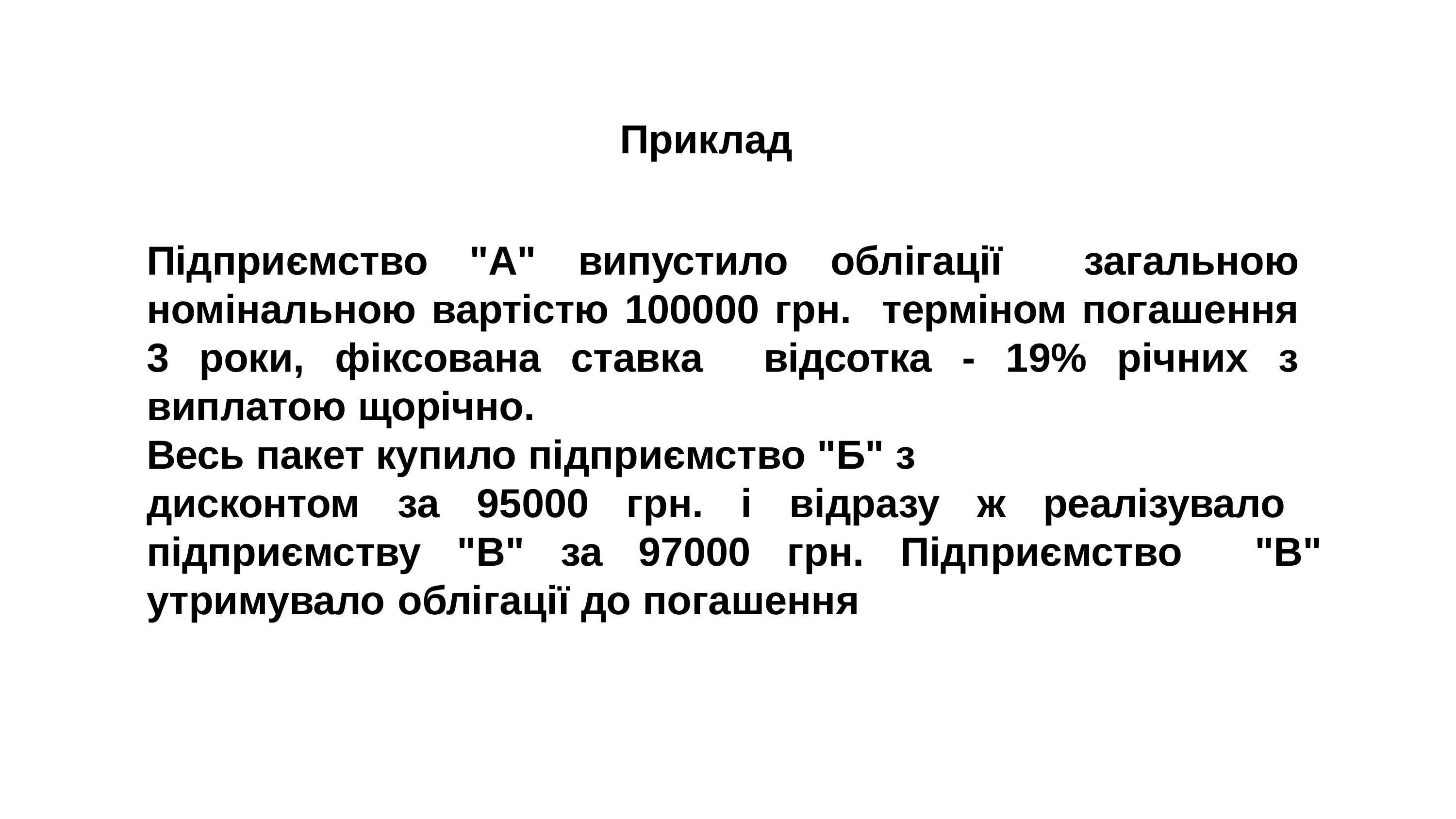

# Приклад
Підприємство "А" випустило облігації  загальною номінальною вартістю 100000 грн.  терміном погашення 3 роки, фіксована ставка  відсотка - 19% річних з виплатою щорічно.
Весь пакет купило підприємство "Б" з
дисконтом за 95000 грн. і відразу ж реалізувало  підприємству "В" за 97000 грн. Підприємство  "В" утримувало облігації до погашення